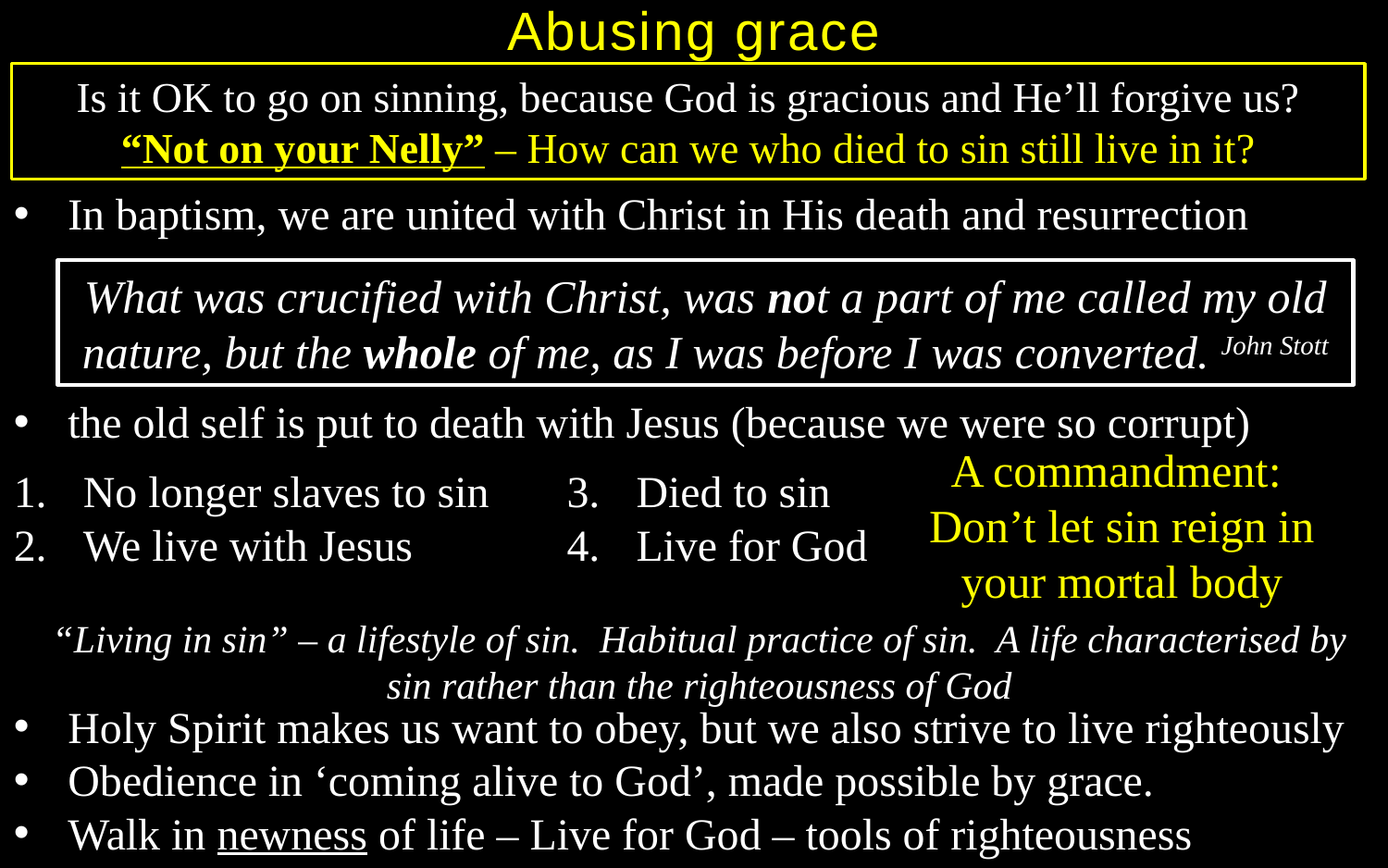

Abusing grace
Is it OK to go on sinning, because God is gracious and He’ll forgive us?
“Not on your Nelly” – How can we who died to sin still live in it?
In baptism, we are united with Christ in His death and resurrection
What was crucified with Christ, was not a part of me called my old nature, but the whole of me, as I was before I was converted. John Stott
the old self is put to death with Jesus (because we were so corrupt)
A commandment:  Don’t let sin reign in your mortal body
No longer slaves to sin
We live with Jesus
Died to sin
Live for God
“Living in sin” – a lifestyle of sin.  Habitual practice of sin.  A life characterised by sin rather than the righteousness of God
Holy Spirit makes us want to obey, but we also strive to live righteously
Obedience in ‘coming alive to God’, made possible by grace.
Walk in newness of life – Live for God – tools of righteousness